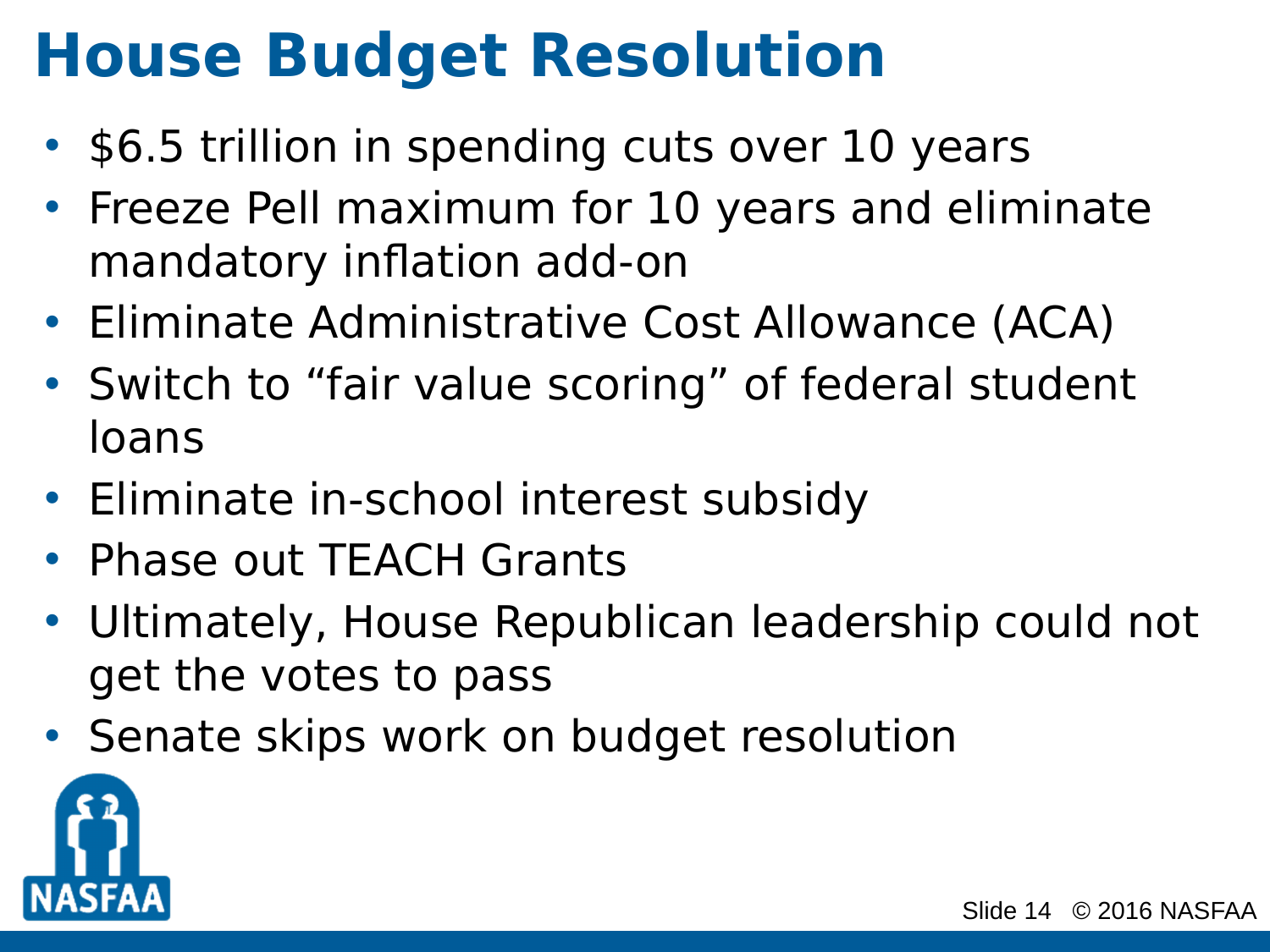

# House Budget Resolution
$6.5 trillion in spending cuts over 10 years
Freeze Pell maximum for 10 years and eliminate mandatory inflation add-on
Eliminate Administrative Cost Allowance (ACA)
Switch to “fair value scoring” of federal student loans
Eliminate in-school interest subsidy
Phase out TEACH Grants
Ultimately, House Republican leadership could not get the votes to pass
Senate skips work on budget resolution